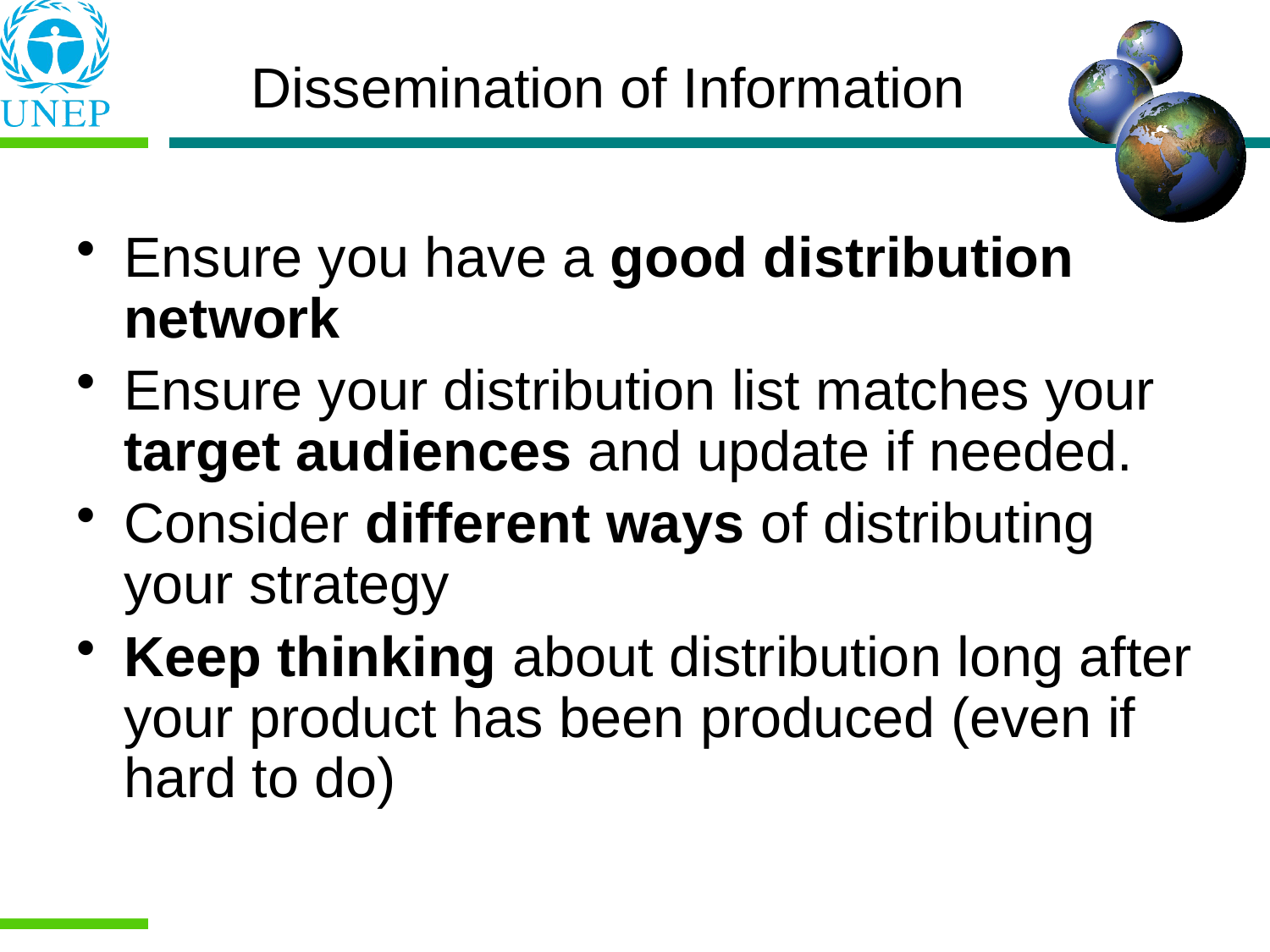

Ensure you have a good distribution network
Ensure your distribution list matches your target audiences and update if needed.
Consider different ways of distributing your strategy
Keep thinking about distribution long after your product has been produced (even if hard to do)
Dissemination of Information